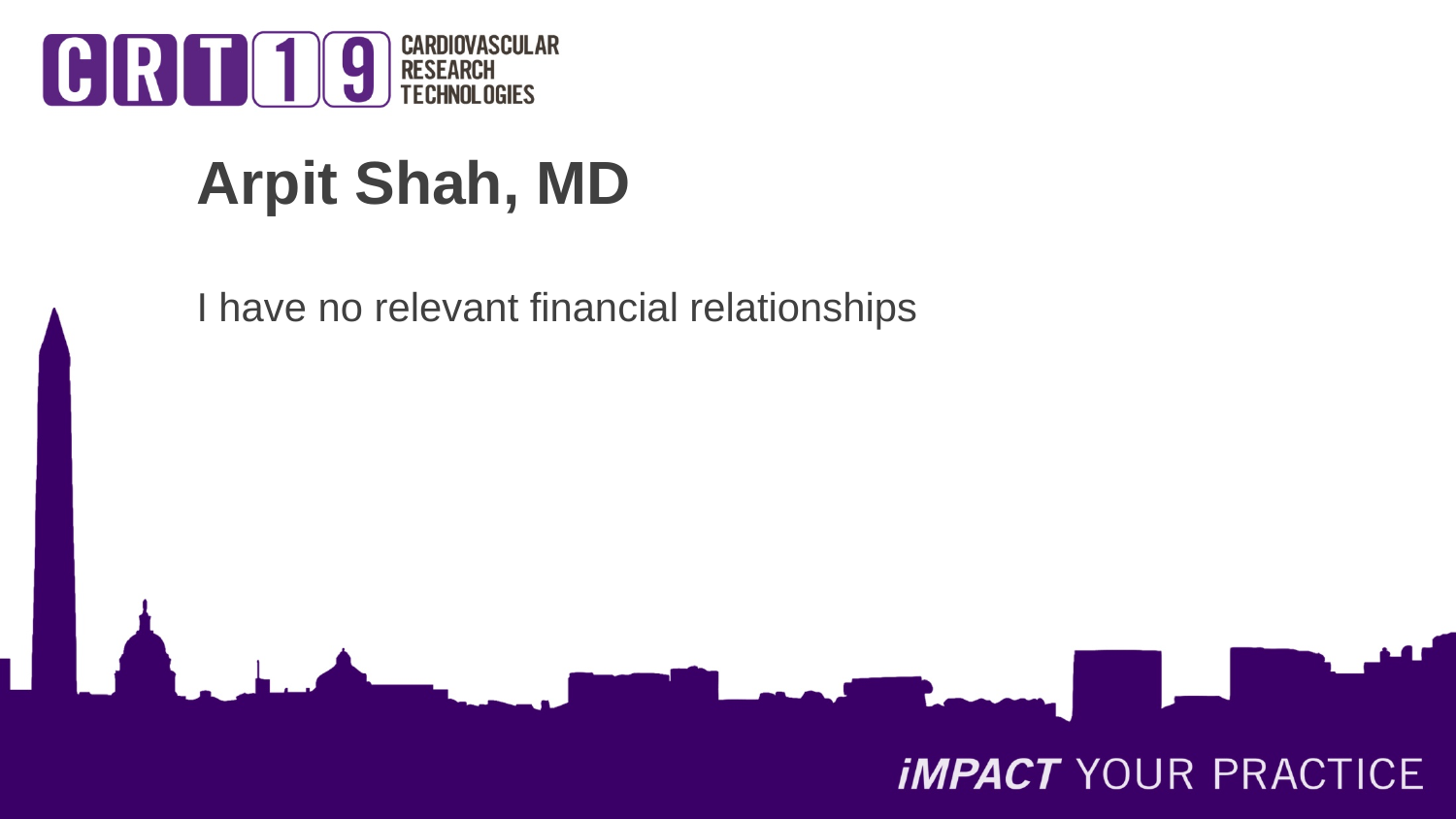

Arpit Shah, MD

I have no relevant financial relationships